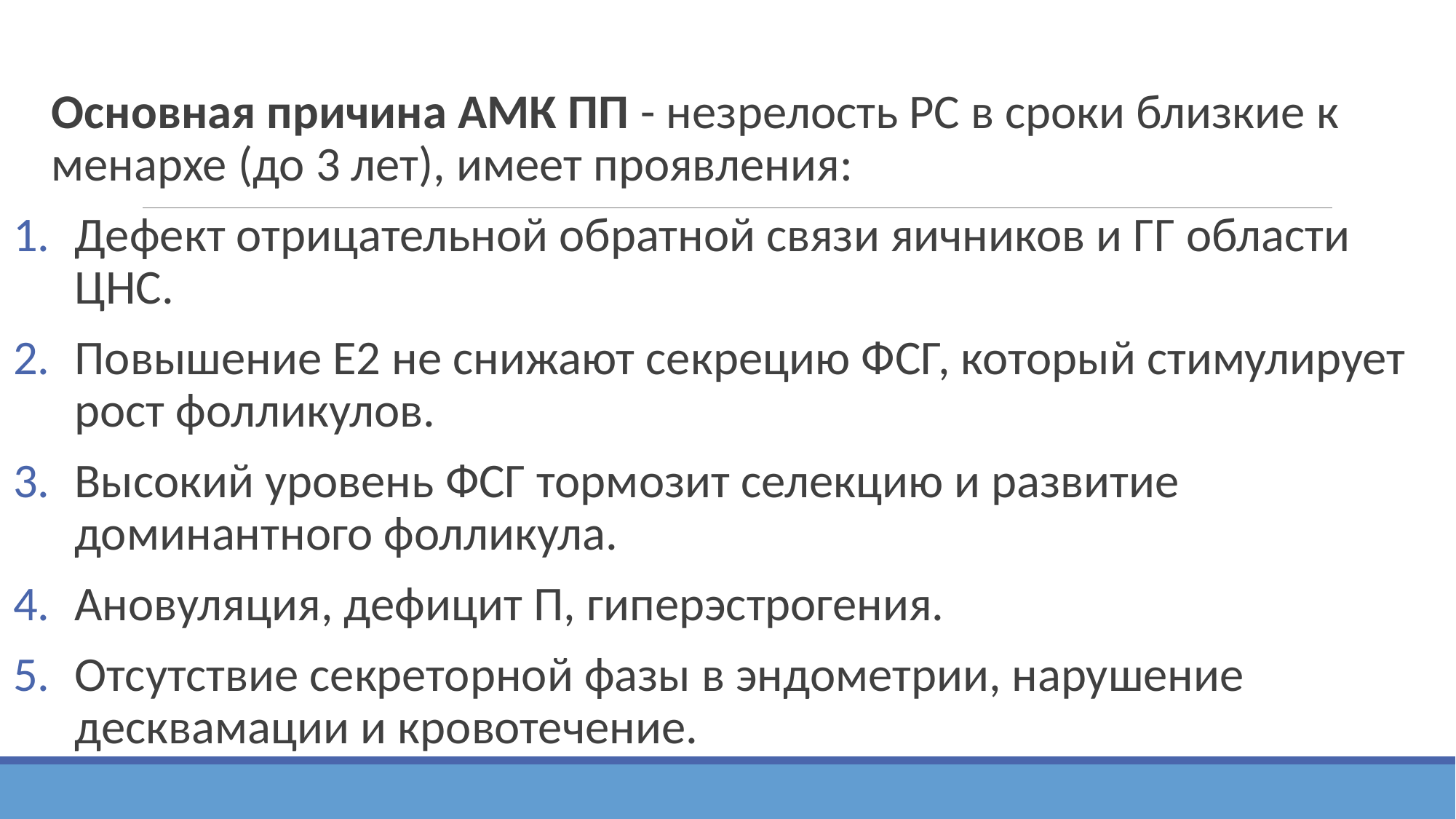

Основная причина АМК ПП - незрелость РС в сроки близкие к менархе (до 3 лет), имеет проявления:
Дефект отрицательной обратной связи яичников и ГГ области ЦНС.
Повышение Е2 не снижают секрецию ФСГ, который стимулирует рост фолликулов.
Высокий уровень ФСГ тормозит селекцию и развитие доминантного фолликула.
Ановуляция, дефицит П, гиперэстрогения.
Отсутствие секреторной фазы в эндометрии, нарушение десквамации и кровотечение.